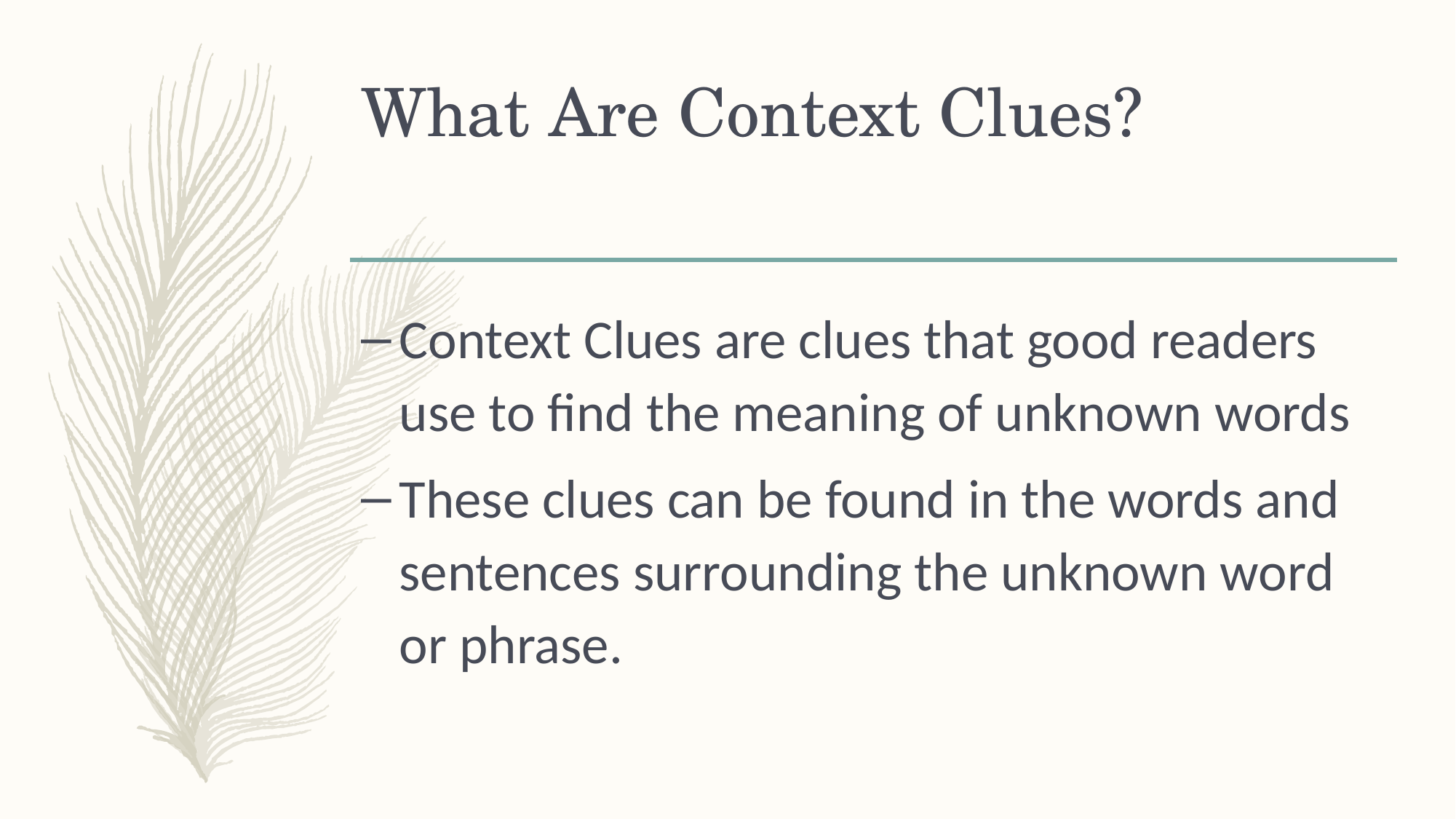

# What Are Context Clues?
Context Clues are clues that good readers use to find the meaning of unknown words
These clues can be found in the words and sentences surrounding the unknown word or phrase.